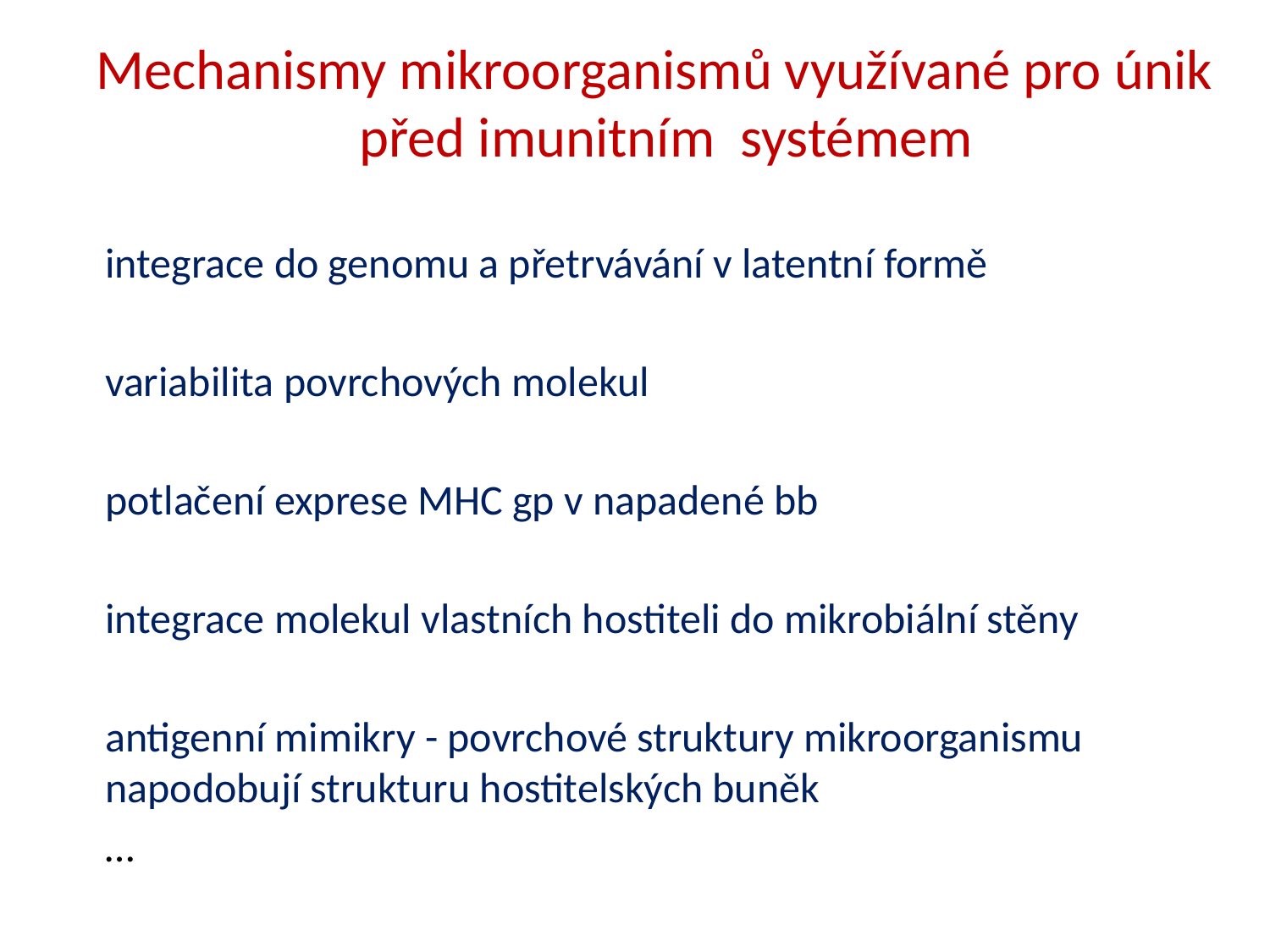

Mechanismy mikroorganismů využívané pro únik 		před imunitním  systémem

integrace do genomu a přetrvávání v latentní formě

variabilita povrchových molekul

potlačení exprese MHC gp v napadené bb

integrace molekul vlastních hostiteli do mikrobiální stěny

antigenní mimikry - povrchové struktury mikroorganismu napodobují strukturu hostitelských buněk
…